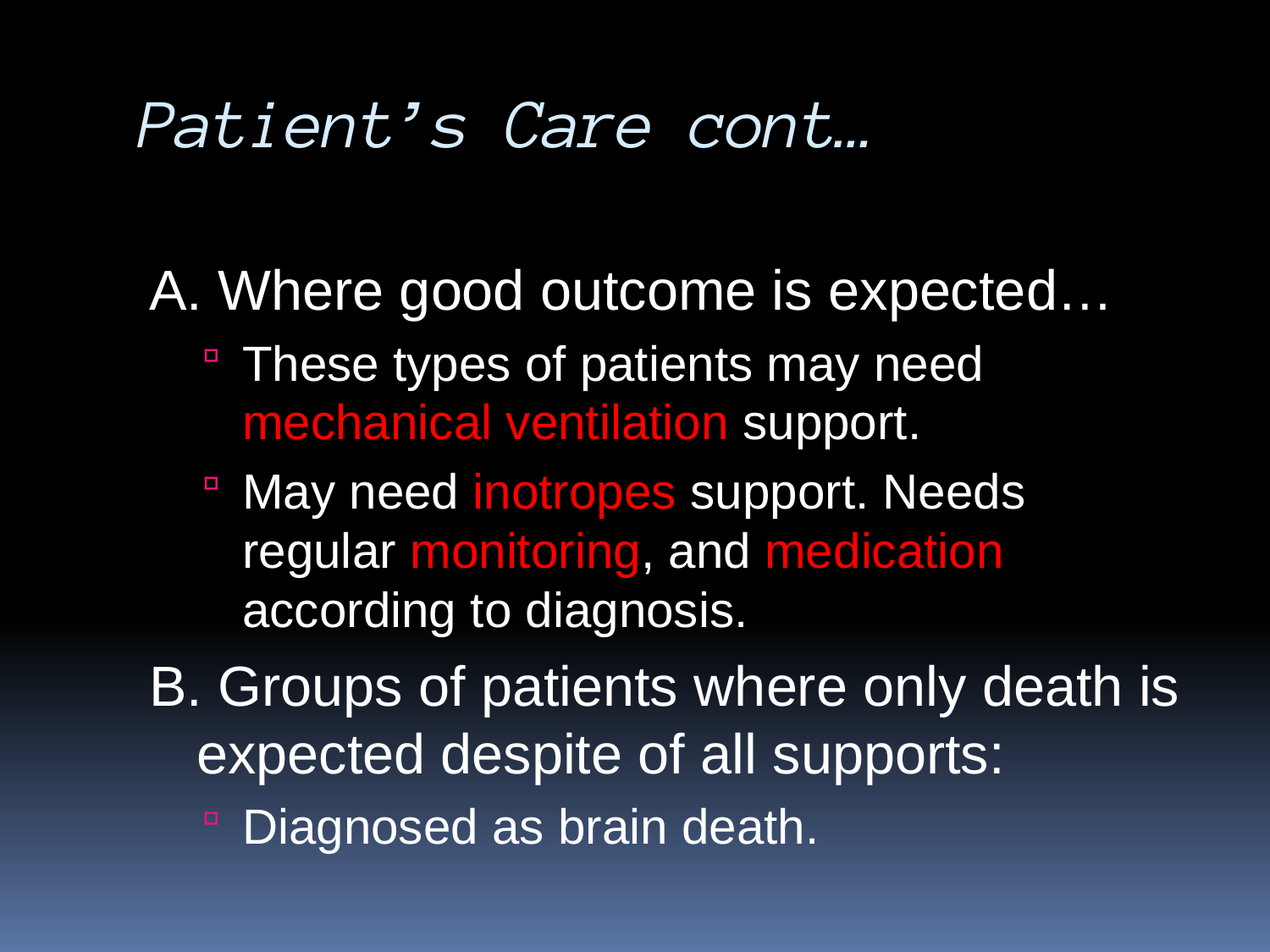

# Patient’s Care cont…
A. Where good outcome is expected…
These types of patients may need mechanical ventilation support.
May need inotropes support. Needs regular monitoring, and medication according to diagnosis.
B. Groups of patients where only death is expected despite of all supports:
Diagnosed as brain death.